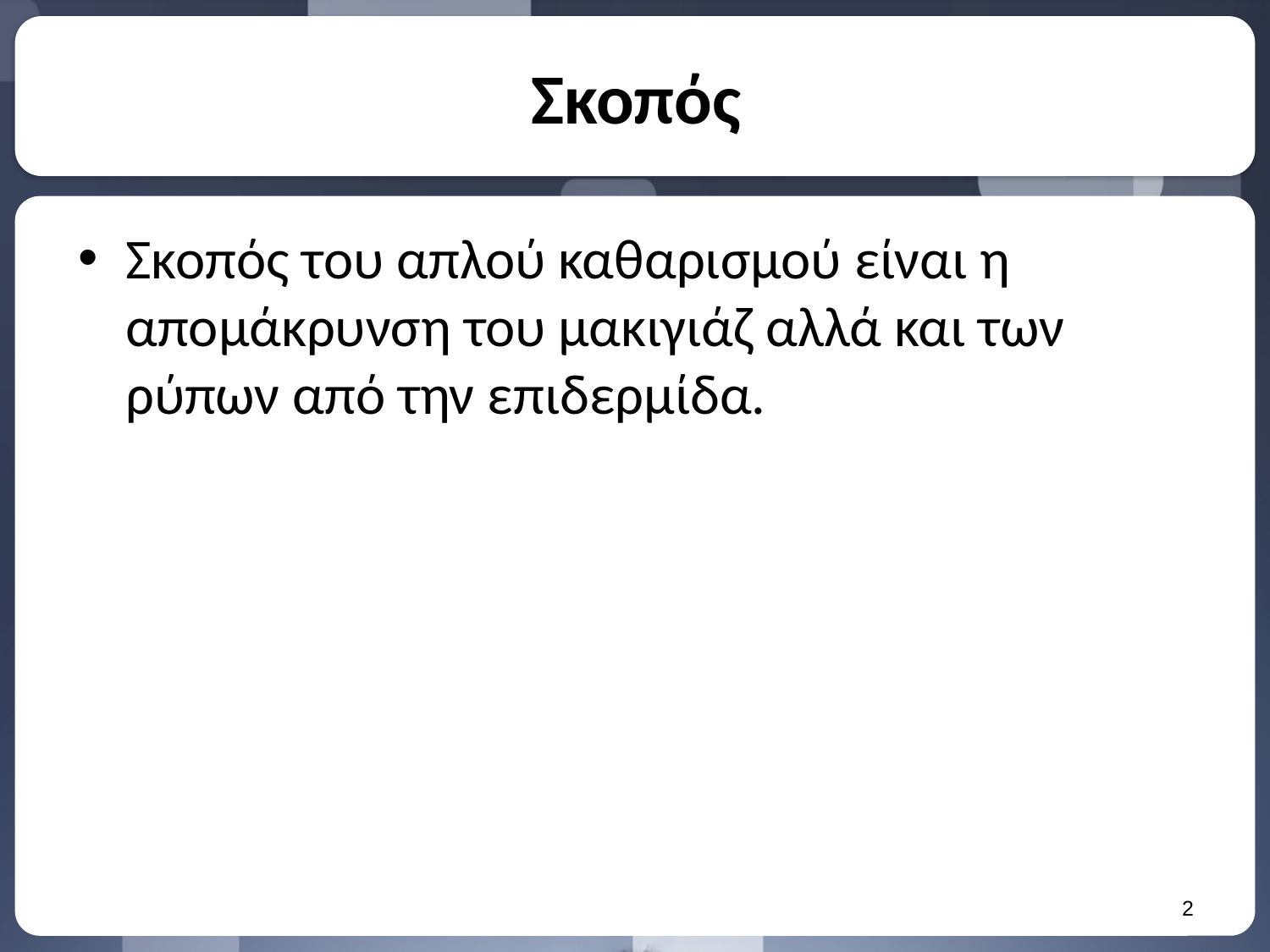

# Σκοπός
Σκοπός του απλού καθαρισμού είναι η απομάκρυνση του μακιγιάζ αλλά και των ρύπων από την επιδερμίδα.

2